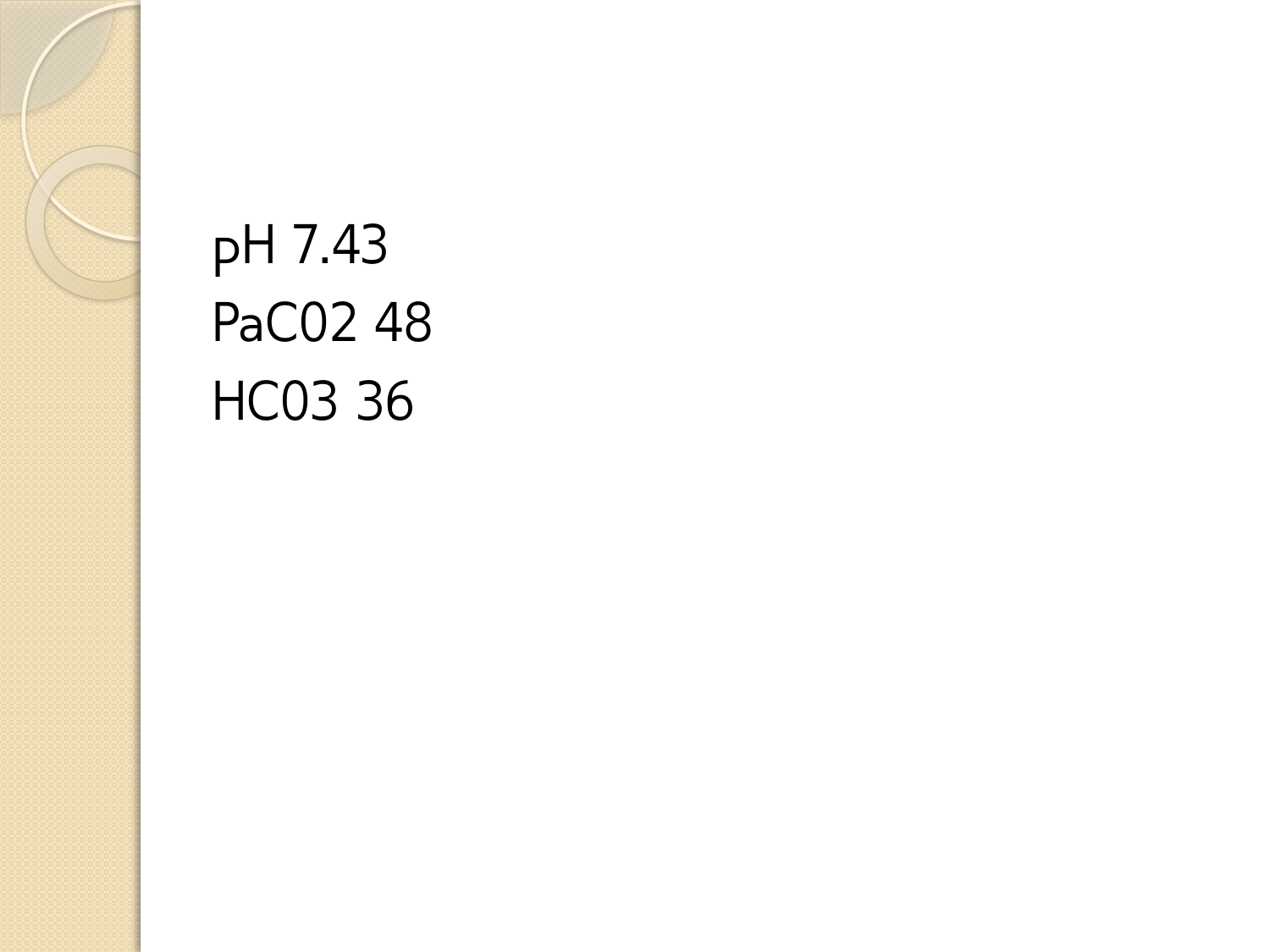

#
pH 7.43
PaC02 48
HC03 36